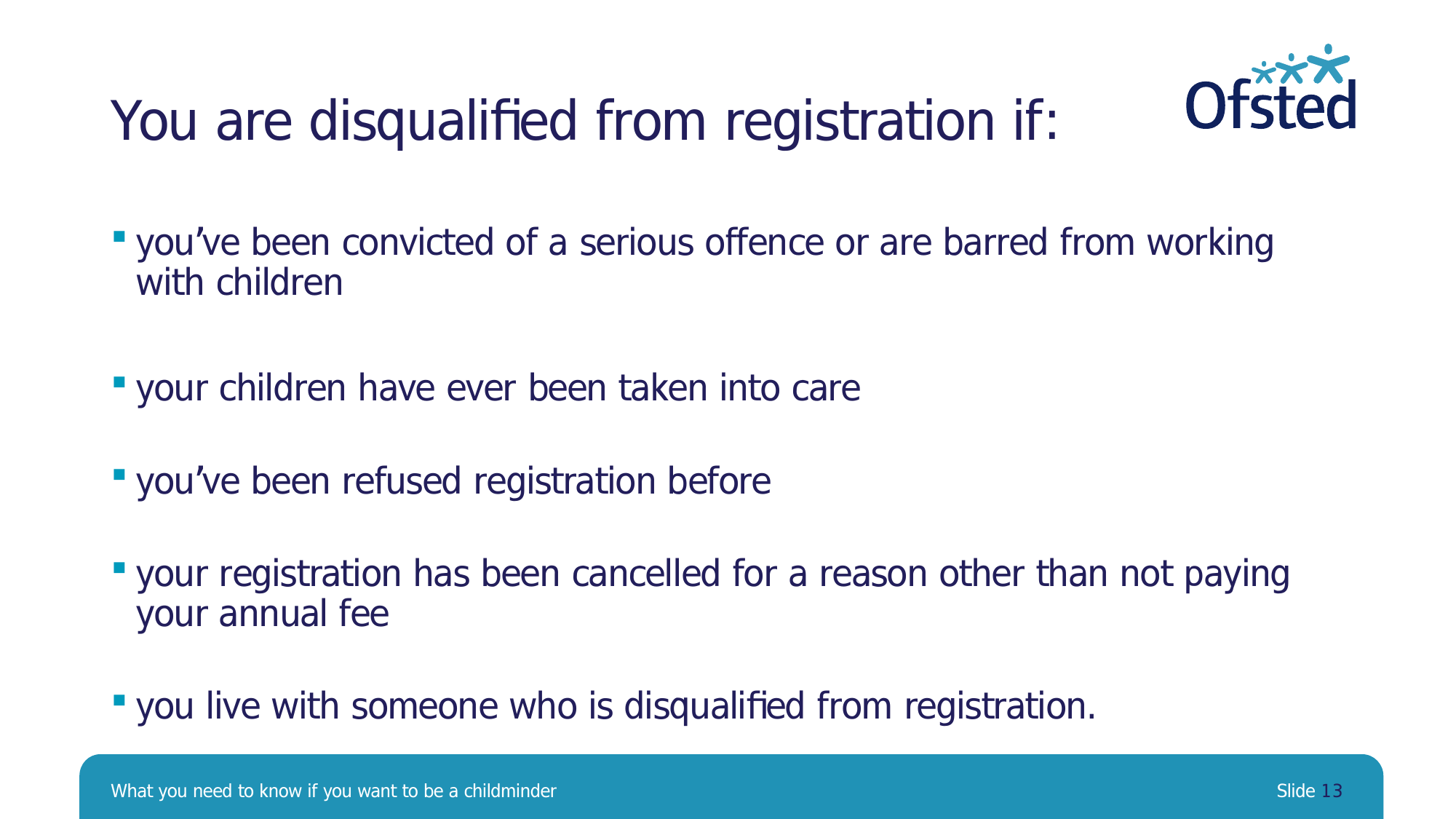

# You are disqualified from registration if:
you’ve been convicted of a serious offence or are barred from working with children

your children have ever been taken into care
you’ve been refused registration before
your registration has been cancelled for a reason other than not paying your annual fee
you live with someone who is disqualified from registration.
What you need to know if you want to be a childminder
Slide 13